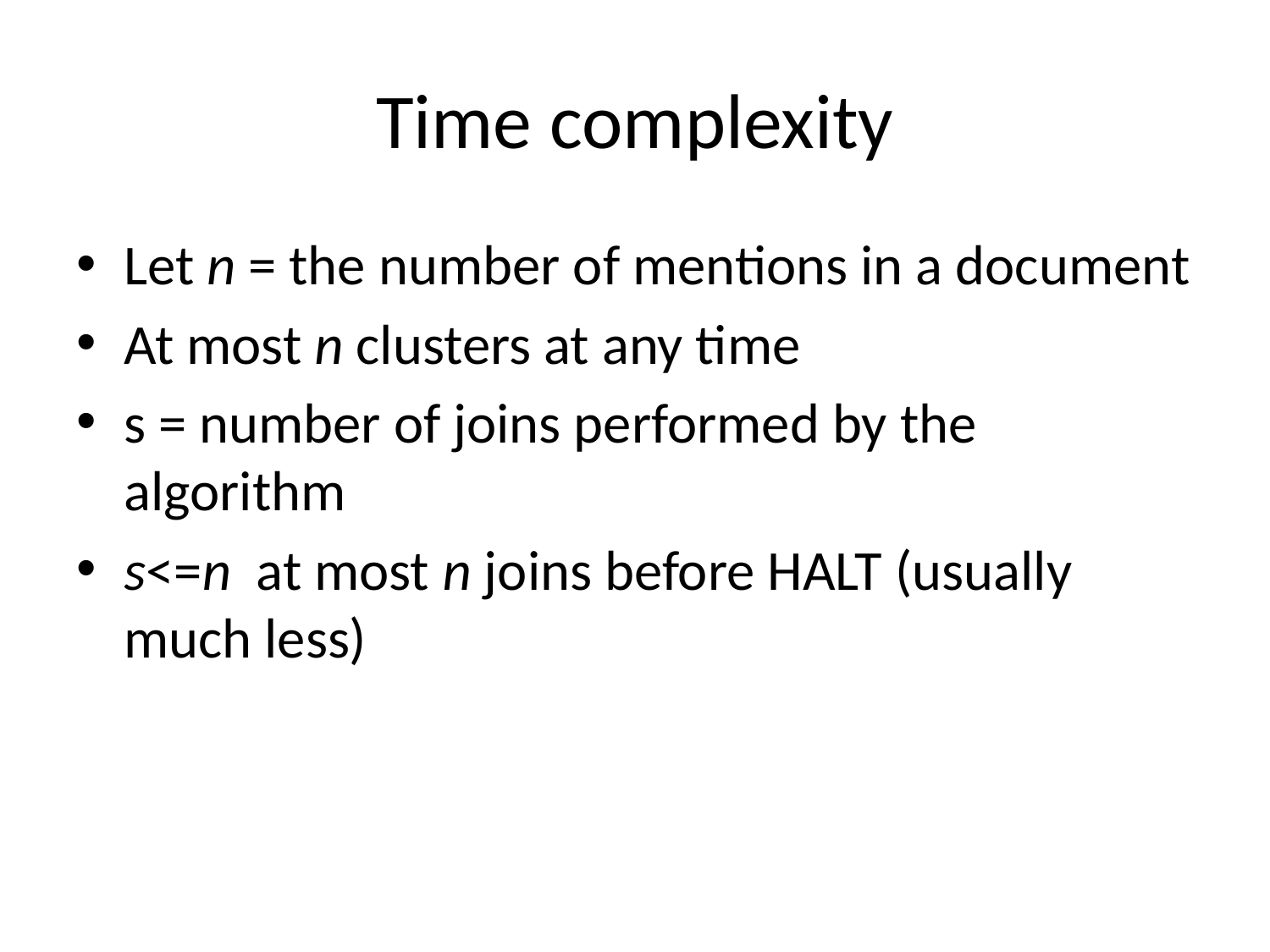

# Time complexity
Let n = the number of mentions in a document
At most n clusters at any time
s = number of joins performed by the algorithm
s<=n  at most n joins before HALT (usually much less)